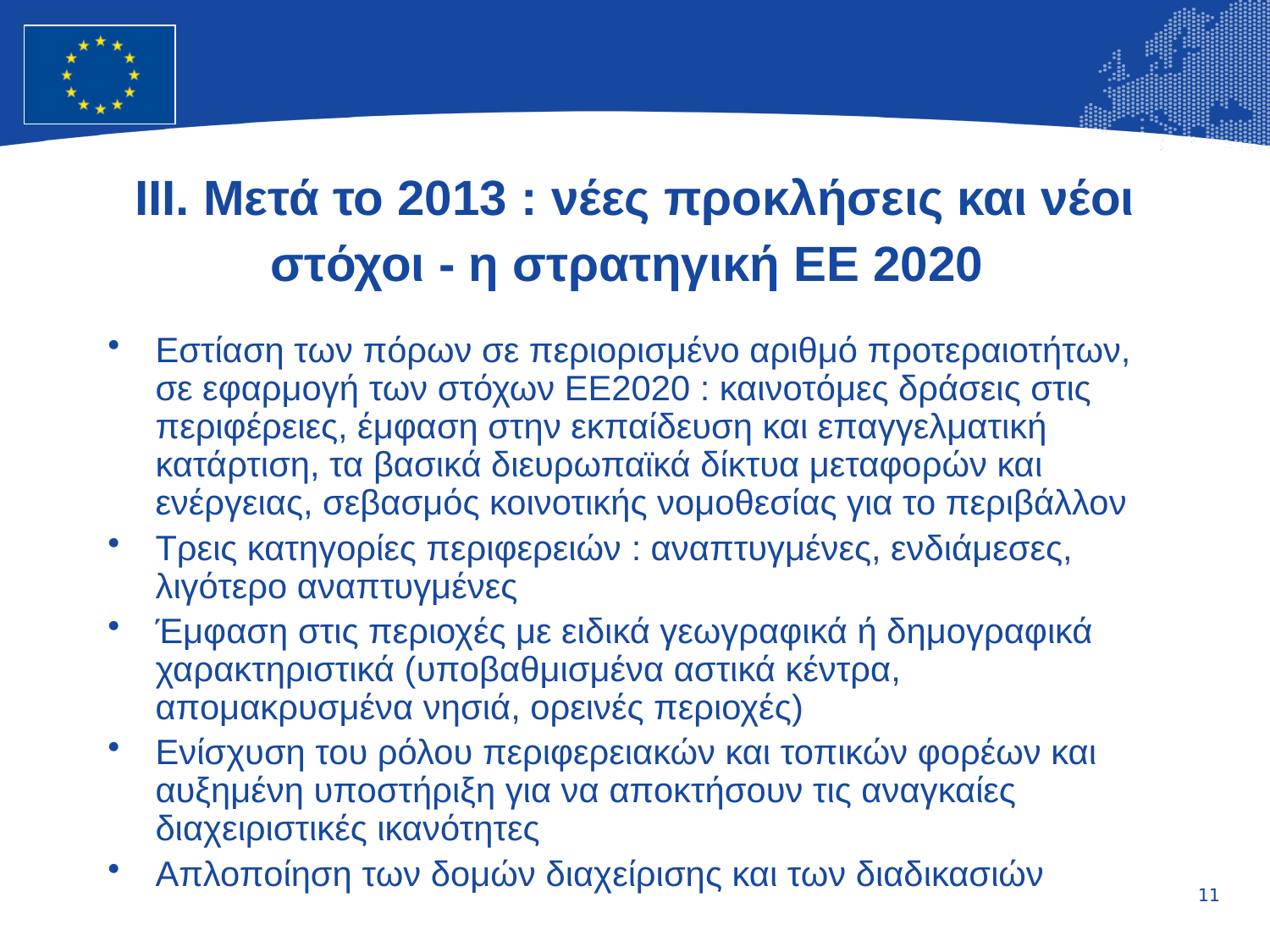

# III. Μετά το 2013 : νέες προκλήσεις και νέοι στόχοι - η στρατηγική EΕ 2020
Εστίαση των πόρων σε περιορισμένο αριθμό προτεραιοτήτων, σε εφαρμογή των στόχων ΕΕ2020 : καινοτόμες δράσεις στις περιφέρειες, έμφαση στην εκπαίδευση και επαγγελματική κατάρτιση, τα βασικά διευρωπαϊκά δίκτυα μεταφορών και ενέργειας, σεβασμός κοινοτικής νομοθεσίας για το περιβάλλον
Τρεις κατηγορίες περιφερειών : αναπτυγμένες, ενδιάμεσες, λιγότερο αναπτυγμένες
Έμφαση στις περιοχές με ειδικά γεωγραφικά ή δημογραφικά χαρακτηριστικά (υποβαθμισμένα αστικά κέντρα, απομακρυσμένα νησιά, ορεινές περιοχές)
Ενίσχυση του ρόλου περιφερειακών και τοπικών φορέων και αυξημένη υποστήριξη για να αποκτήσουν τις αναγκαίες διαχειριστικές ικανότητες
Απλοποίηση των δομών διαχείρισης και των διαδικασιών